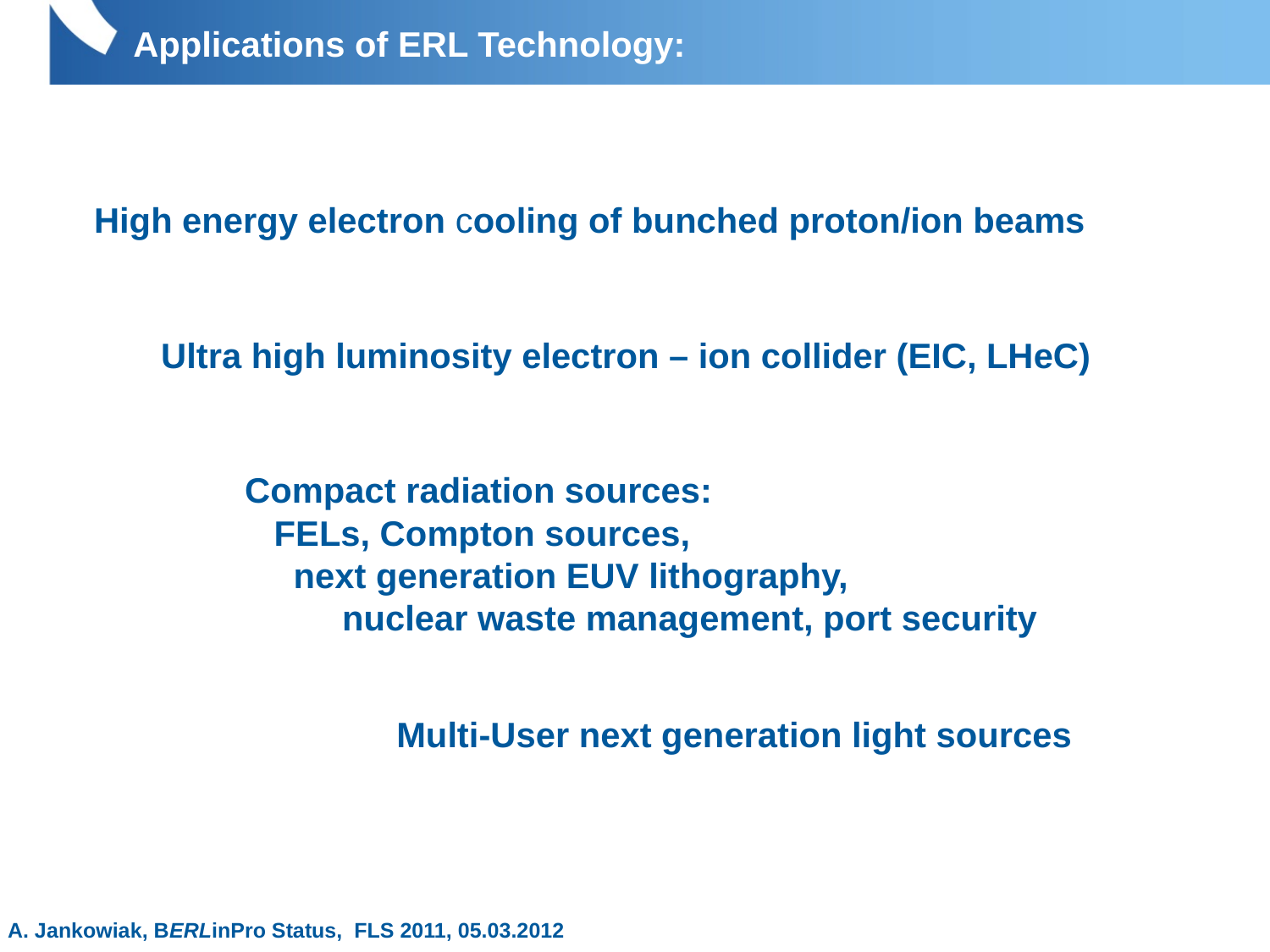

Applications of ERL Technology:
High energy electron cooling of bunched proton/ion beams
Ultra high luminosity electron – ion collider (EIC, LHeC)
Compact radiation sources:
   FELs, Compton sources,
     next generation EUV lithography,
          nuclear waste management, port security
Multi-User next generation light sources